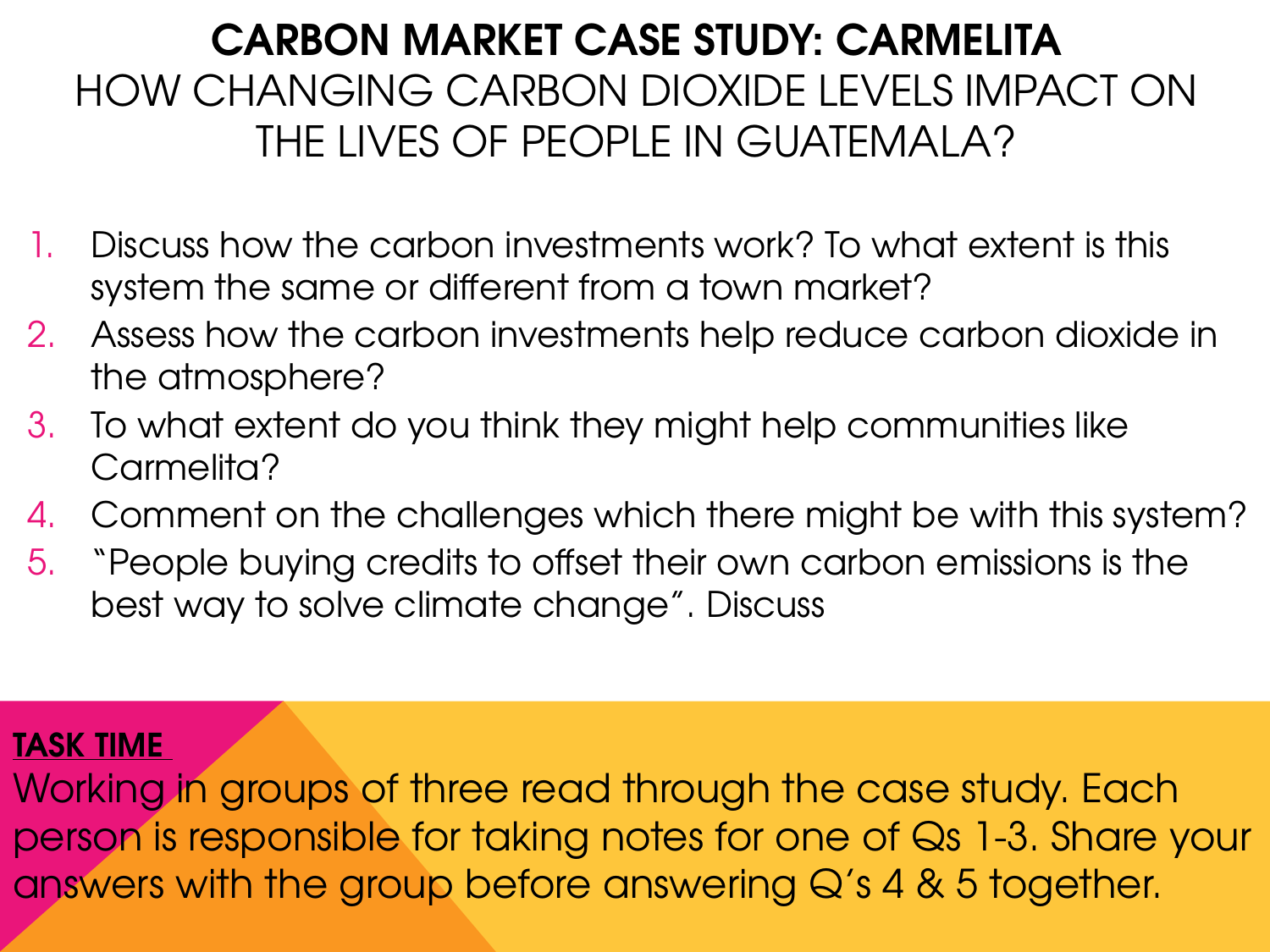

# Carbon Market Case Study: Carmelita How changing carbon Dioxide levels impact on the lives of people in Guatemala?
Discuss how the carbon investments work? To what extent is this system the same or different from a town market?
Assess how the carbon investments help reduce carbon dioxide in the atmosphere?
To what extent do you think they might help communities like Carmelita?
Comment on the challenges which there might be with this system?
“People buying credits to offset their own carbon emissions is the best way to solve climate change”. Discuss

TASK TIME
Working in groups of three read through the case study. Each person is responsible for taking notes for one of Qs 1-3. Share your answers with the group before answering Q’s 4 & 5 together.